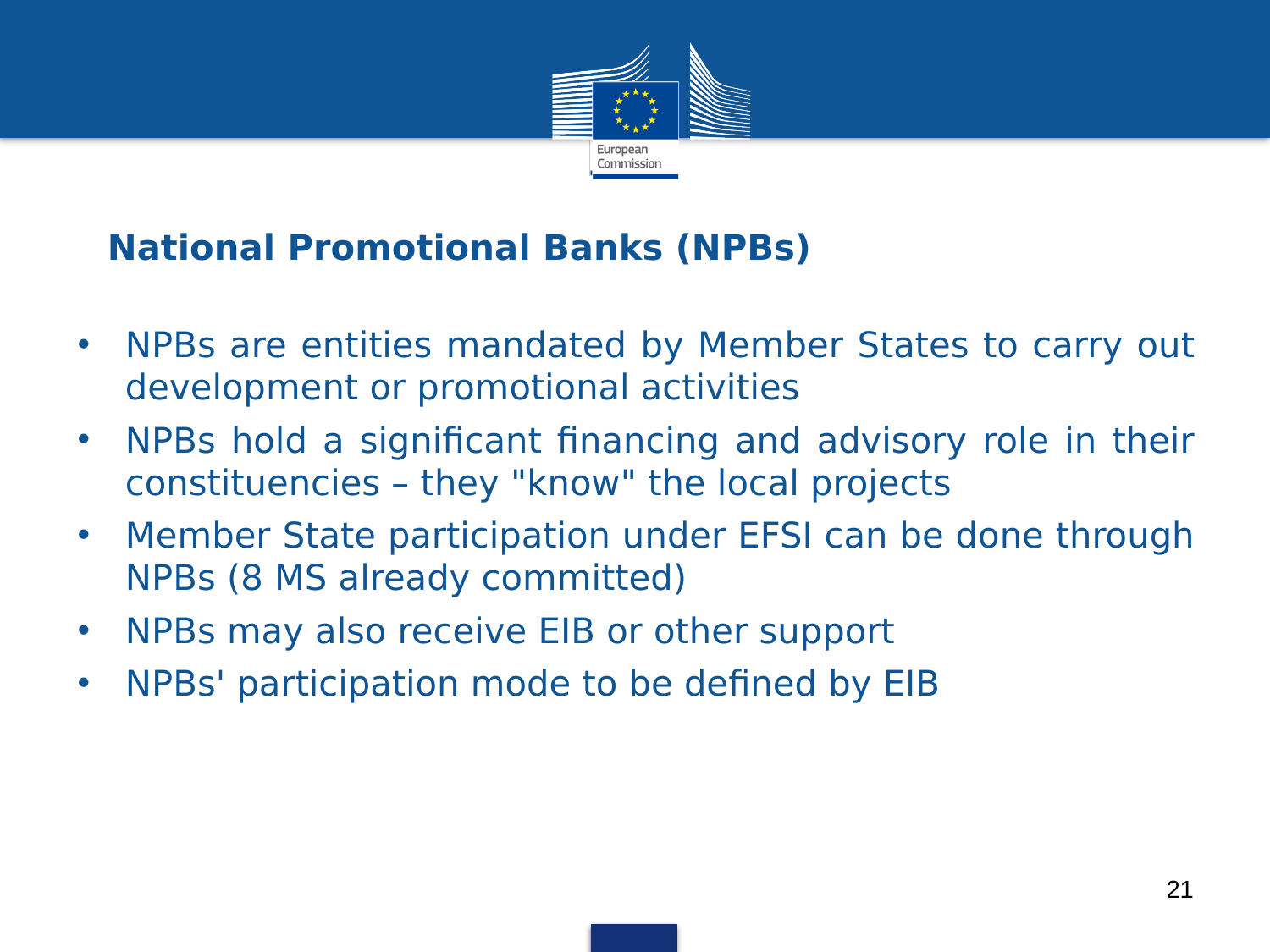

# National Promotional Banks (NPBs)
NPBs are entities mandated by Member States to carry out development or promotional activities
NPBs hold a significant financing and advisory role in their constituencies – they "know" the local projects
Member State participation under EFSI can be done through NPBs (8 MS already committed)
NPBs may also receive EIB or other support
NPBs' participation mode to be defined by EIB

21